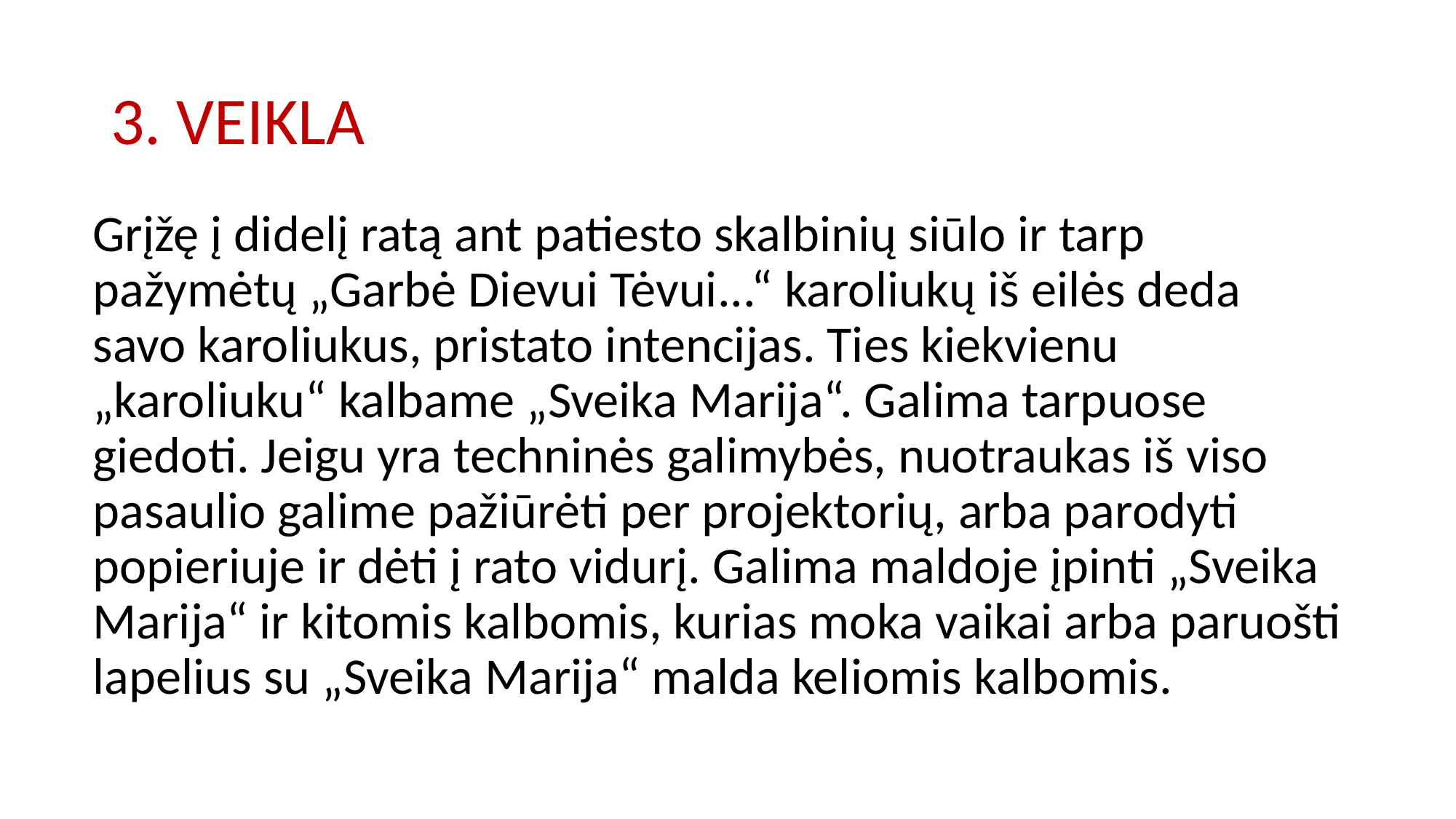

# 3. VEIKLA
Grįžę į didelį ratą ant patiesto skalbinių siūlo ir tarp pažymėtų „Garbė Dievui Tėvui...“ karoliukų iš eilės deda savo karoliukus, pristato intencijas. Ties kiekvienu „karoliuku“ kalbame „Sveika Marija“. Galima tarpuose giedoti. Jeigu yra techninės galimybės, nuotraukas iš viso pasaulio galime pažiūrėti per projektorių, arba parodyti popieriuje ir dėti į rato vidurį. Galima maldoje įpinti „Sveika Marija“ ir kitomis kalbomis, kurias moka vaikai arba paruošti lapelius su „Sveika Marija“ malda keliomis kalbomis.